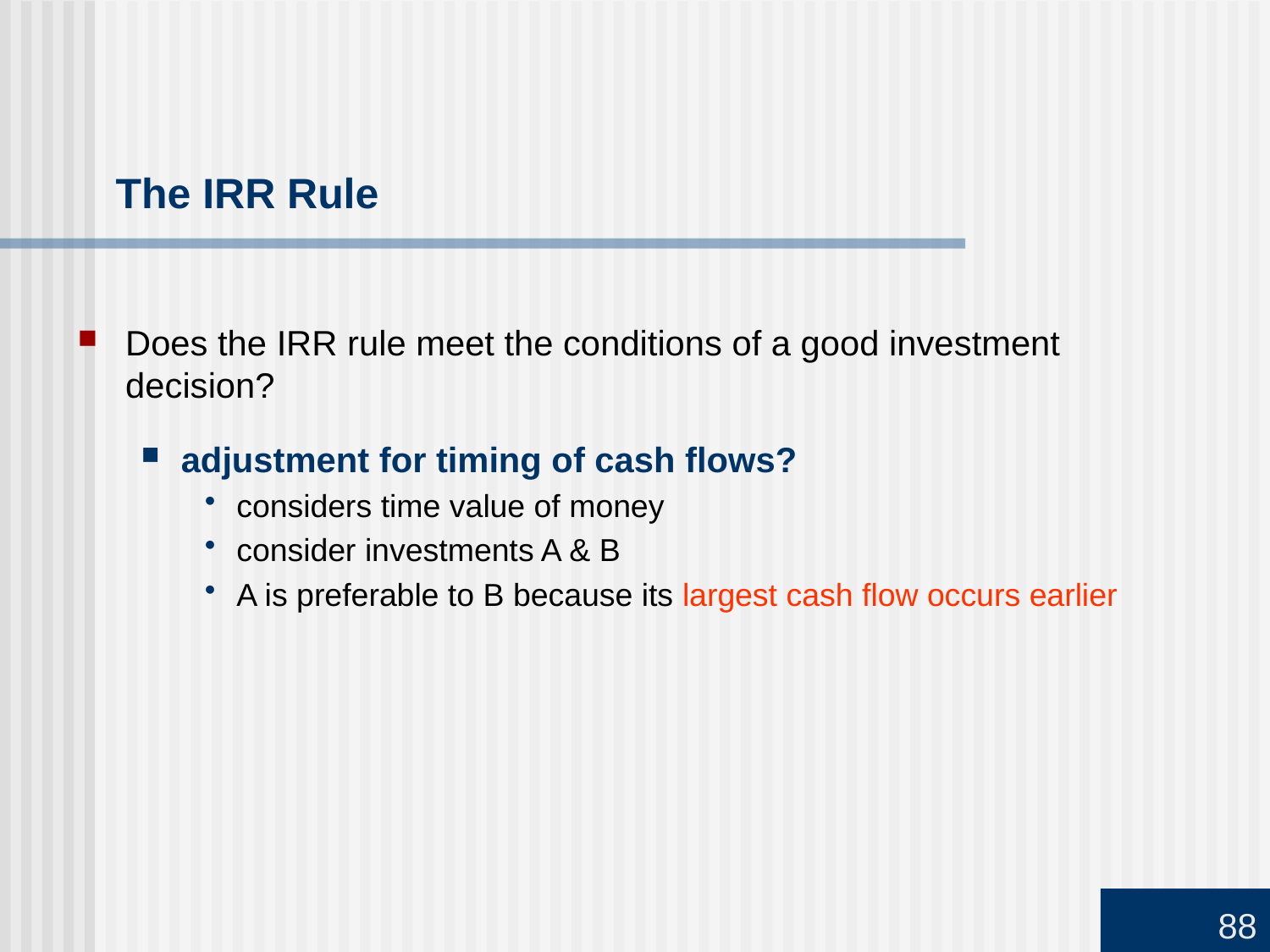

# The IRR Rule

Does the IRR rule meet the conditions of a good investment decision?

adjustment for timing of cash flows?
considers time value of money
consider investments A & B
A is preferable to B because its largest cash flow occurs earlier

88